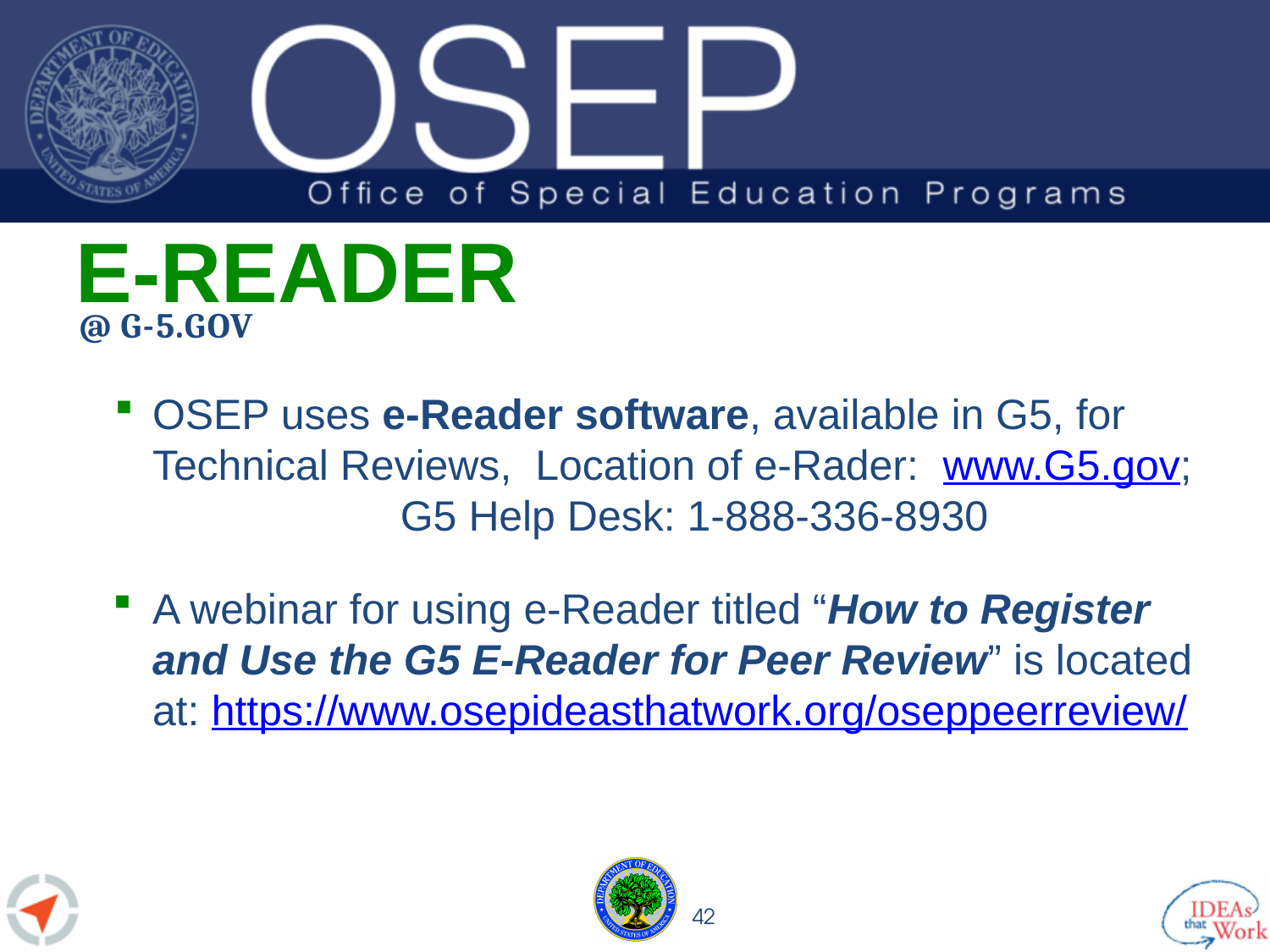

# E-Reader
@ G-5.gov
OSEP uses e-Reader software, available in G5, for Technical Reviews,  Location of e-Rader:  www.G5.gov;                      G5 Help Desk: 1-888-336-8930
A webinar for using e-Reader titled “How to Register and Use the G5 E-Reader for Peer Review” is located at: https://www.osepideasthatwork.org/oseppeerreview/
42